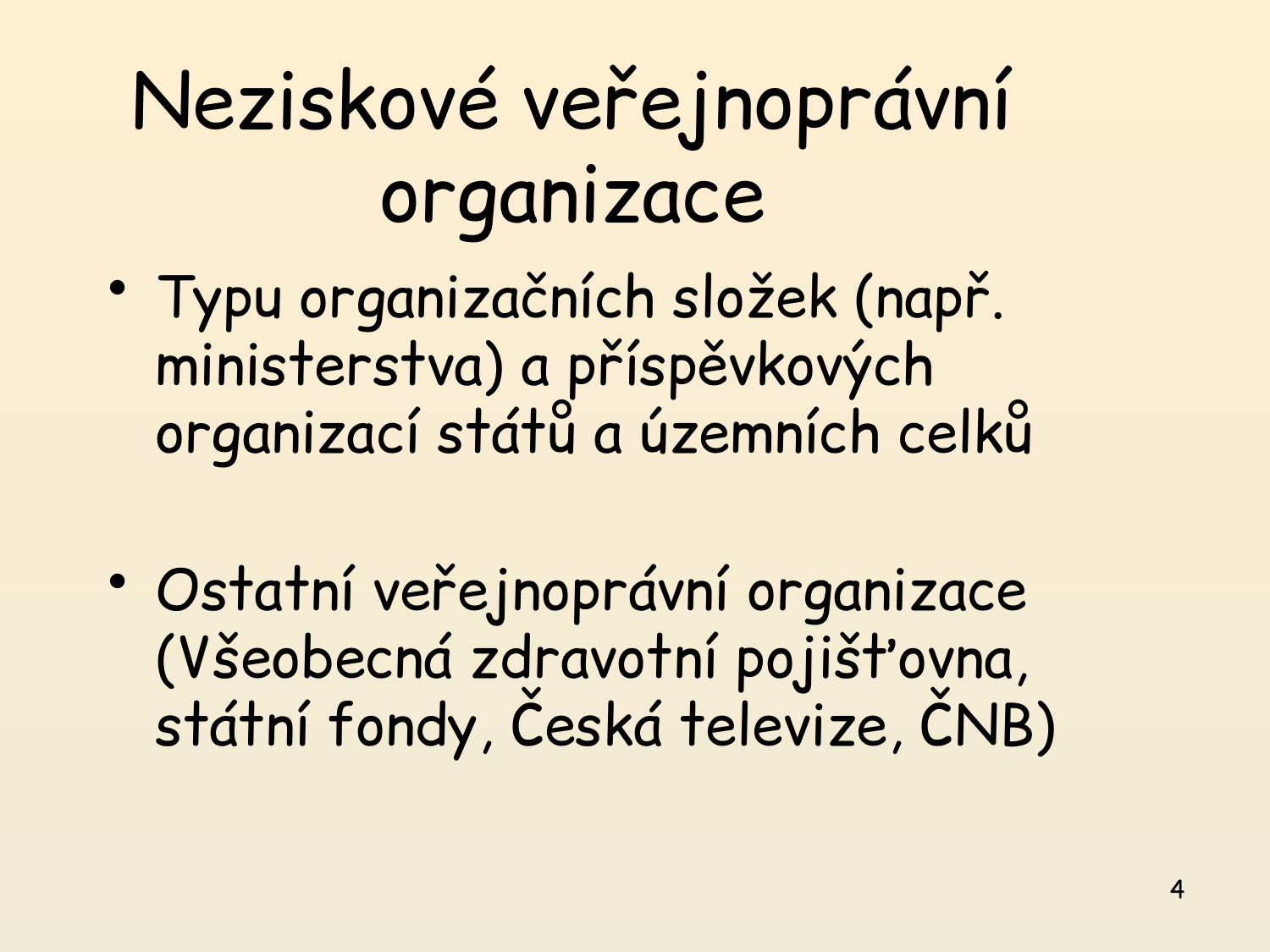

# Neziskové veřejnoprávní organizace
Typu organizačních složek (např. ministerstva) a příspěvkových organizací států a územních celků

Ostatní veřejnoprávní organizace (Všeobecná zdravotní pojišťovna, státní fondy, Česká televize, ČNB)
4